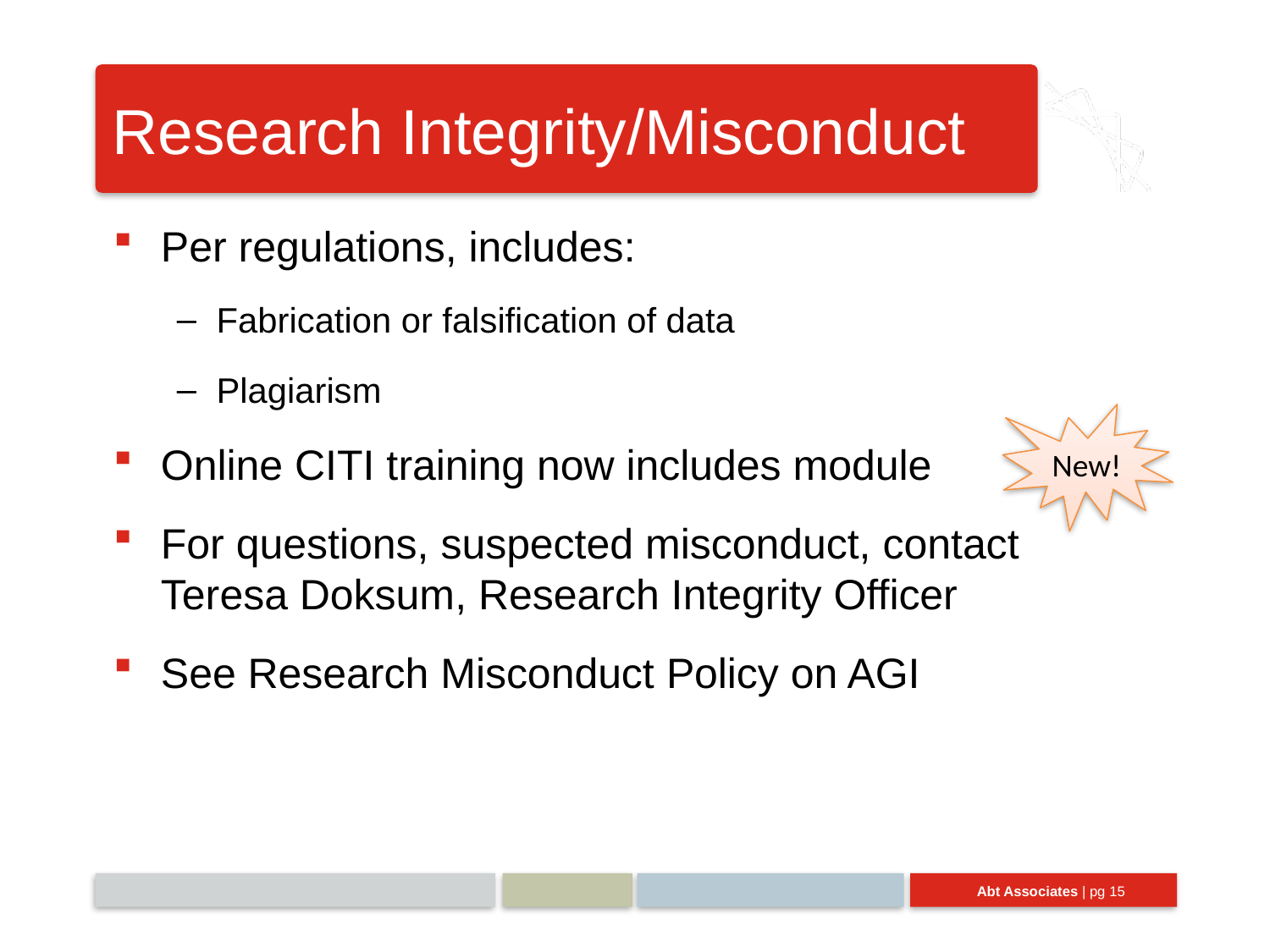

# Research Integrity/Misconduct
Per regulations, includes:
Fabrication or falsification of data
Plagiarism
Online CITI training now includes module
For questions, suspected misconduct, contact
Teresa Doksum, Research Integrity Officer
See Research Misconduct Policy on AGI
New!